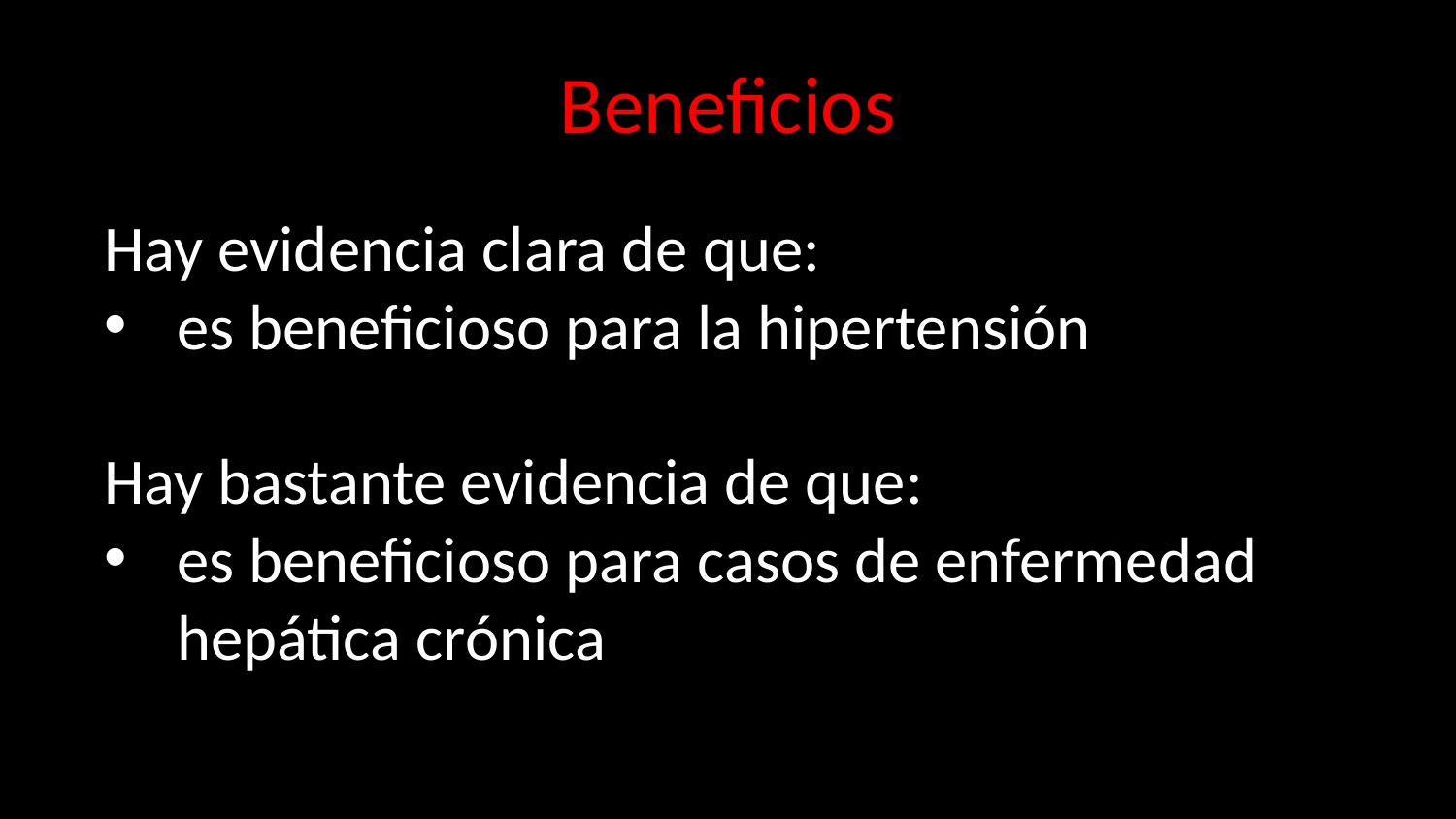

# Beneficios
Hay evidencia clara de que:
es beneficioso para la hipertensión

Hay bastante evidencia de que:
es beneficioso para casos de enfermedad hepática crónica